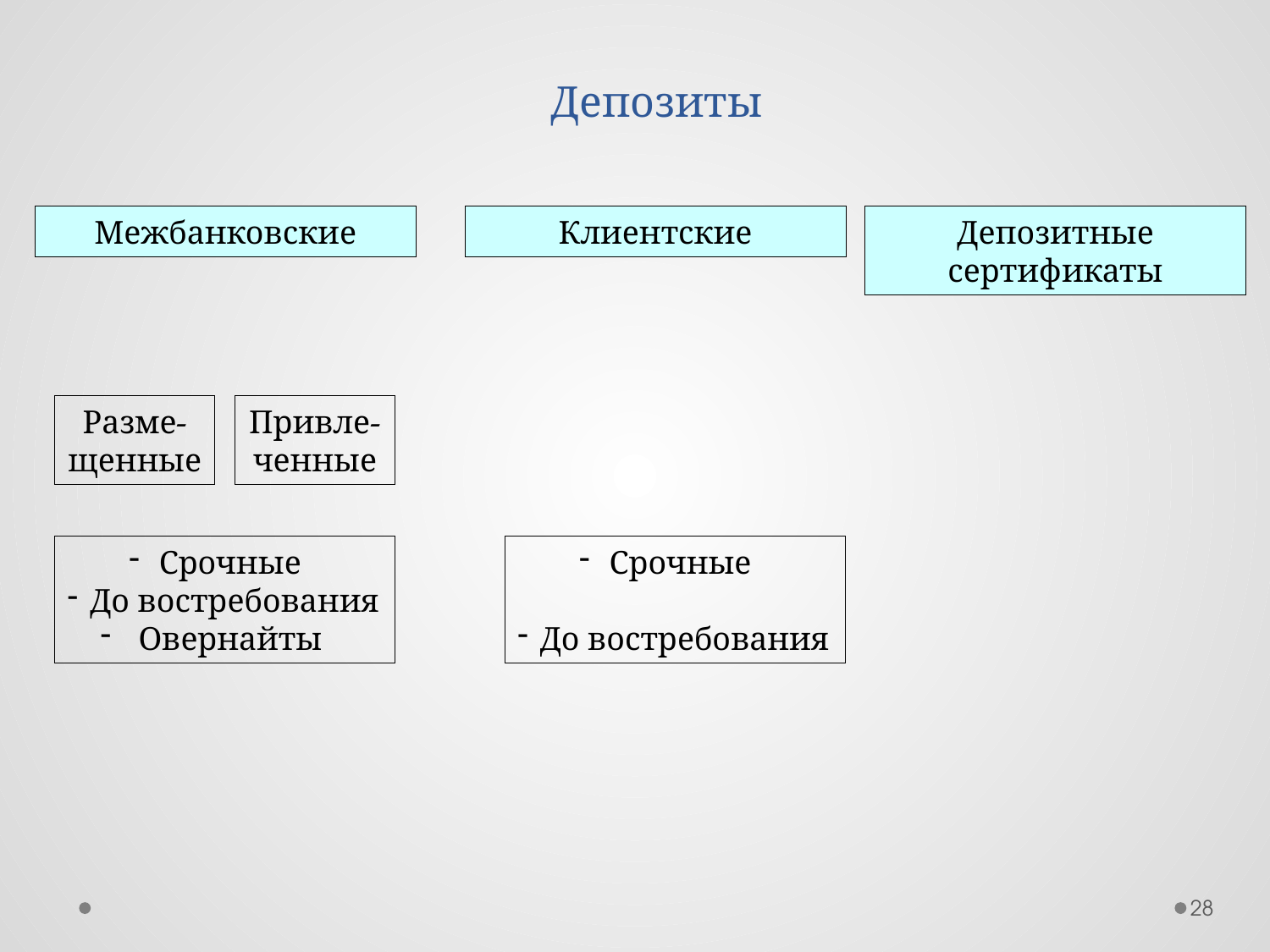

# Депозиты
Депозитные сертификаты
Межбанковские
Клиентские
Разме-щенные
Привле-ченные
Срочные
 До востребования
 Овернайты
Срочные

 До востребования
28